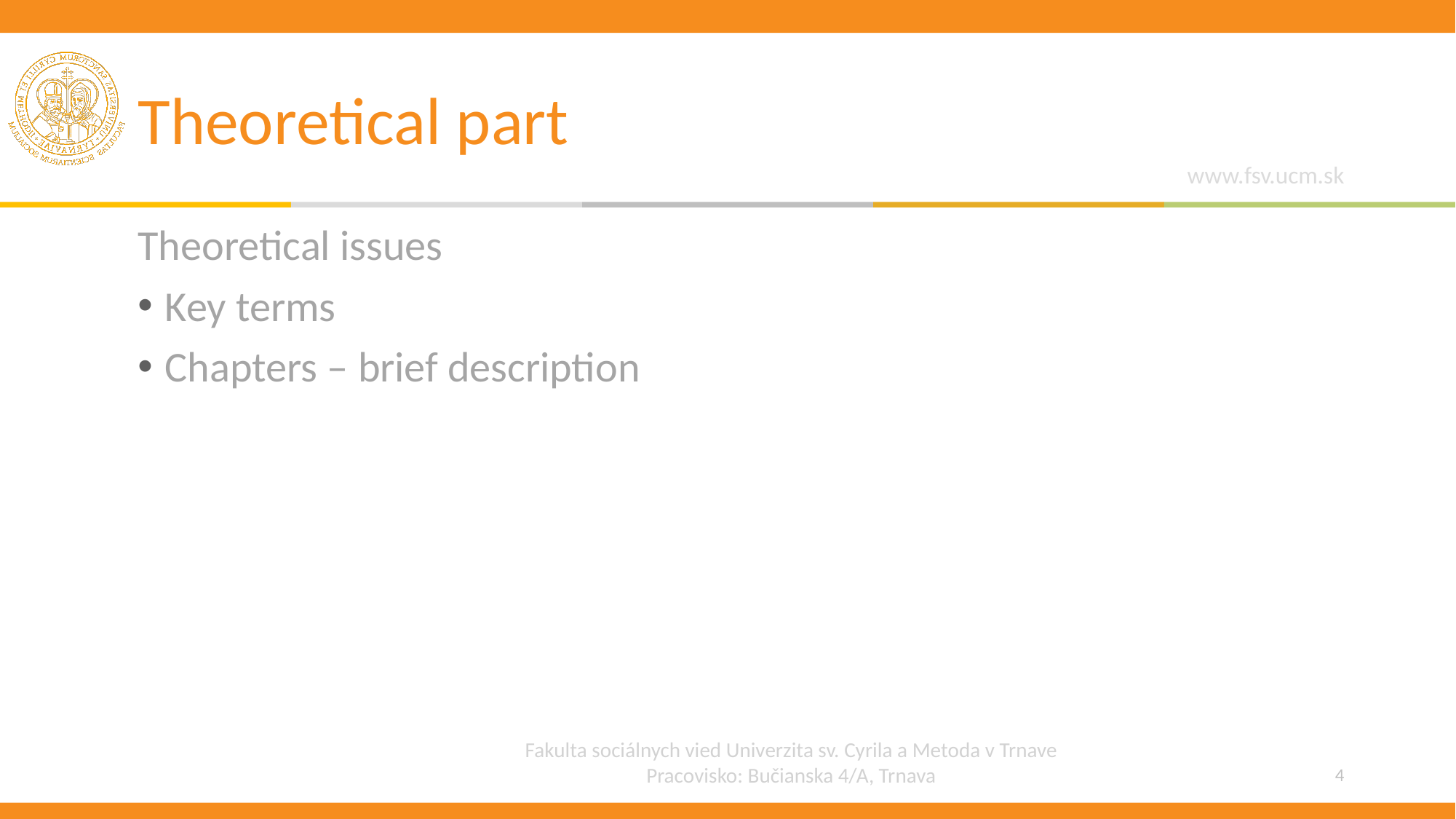

# Theoretical part
Theoretical issues
Key terms
Chapters – brief description
4